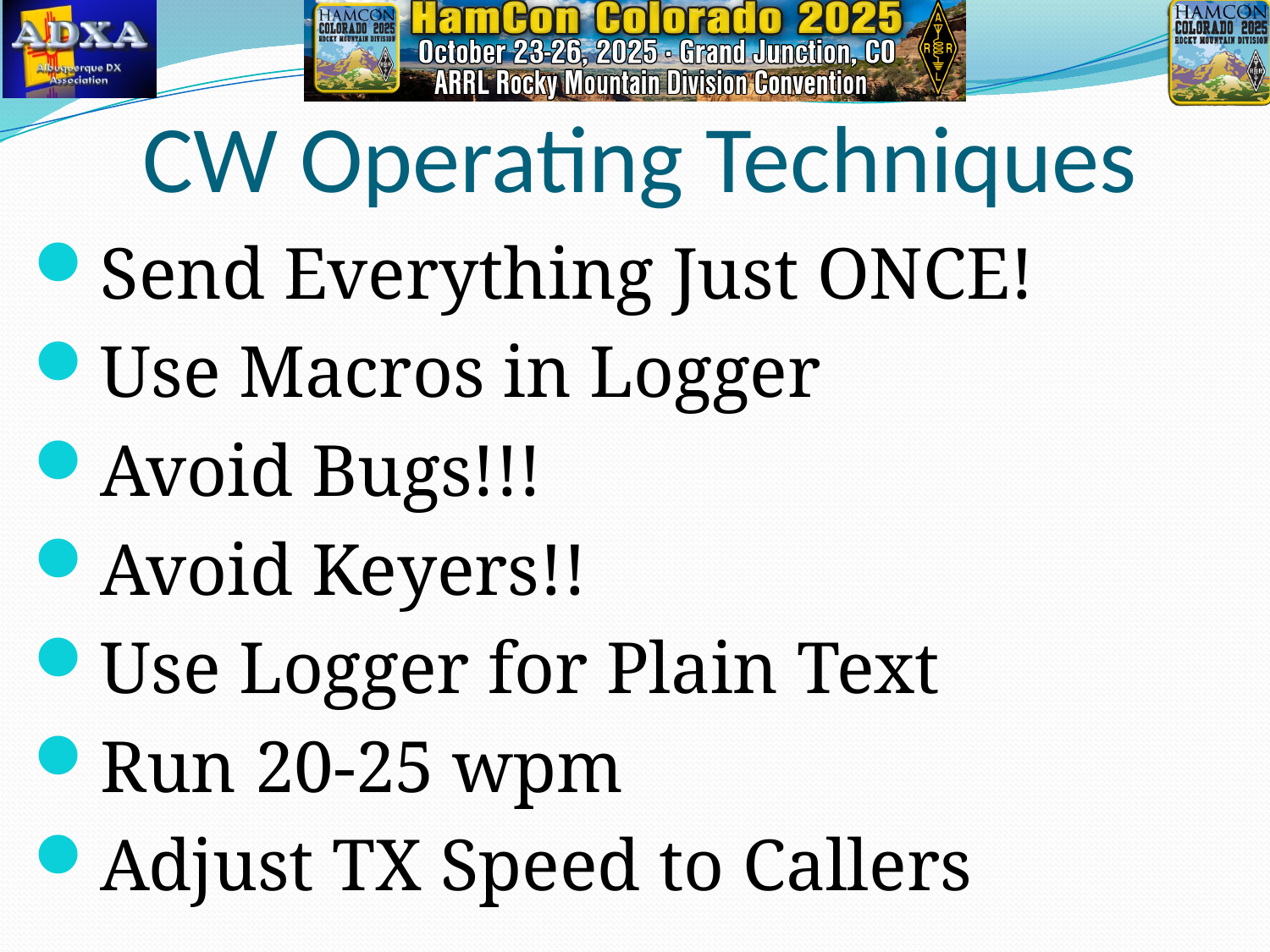

# CW Operating Techniques
Send Everything Just ONCE!
Use Macros in Logger
Avoid Bugs!!!
Avoid Keyers!!
Use Logger for Plain Text
Run 20-25 wpm
Adjust TX Speed to Callers